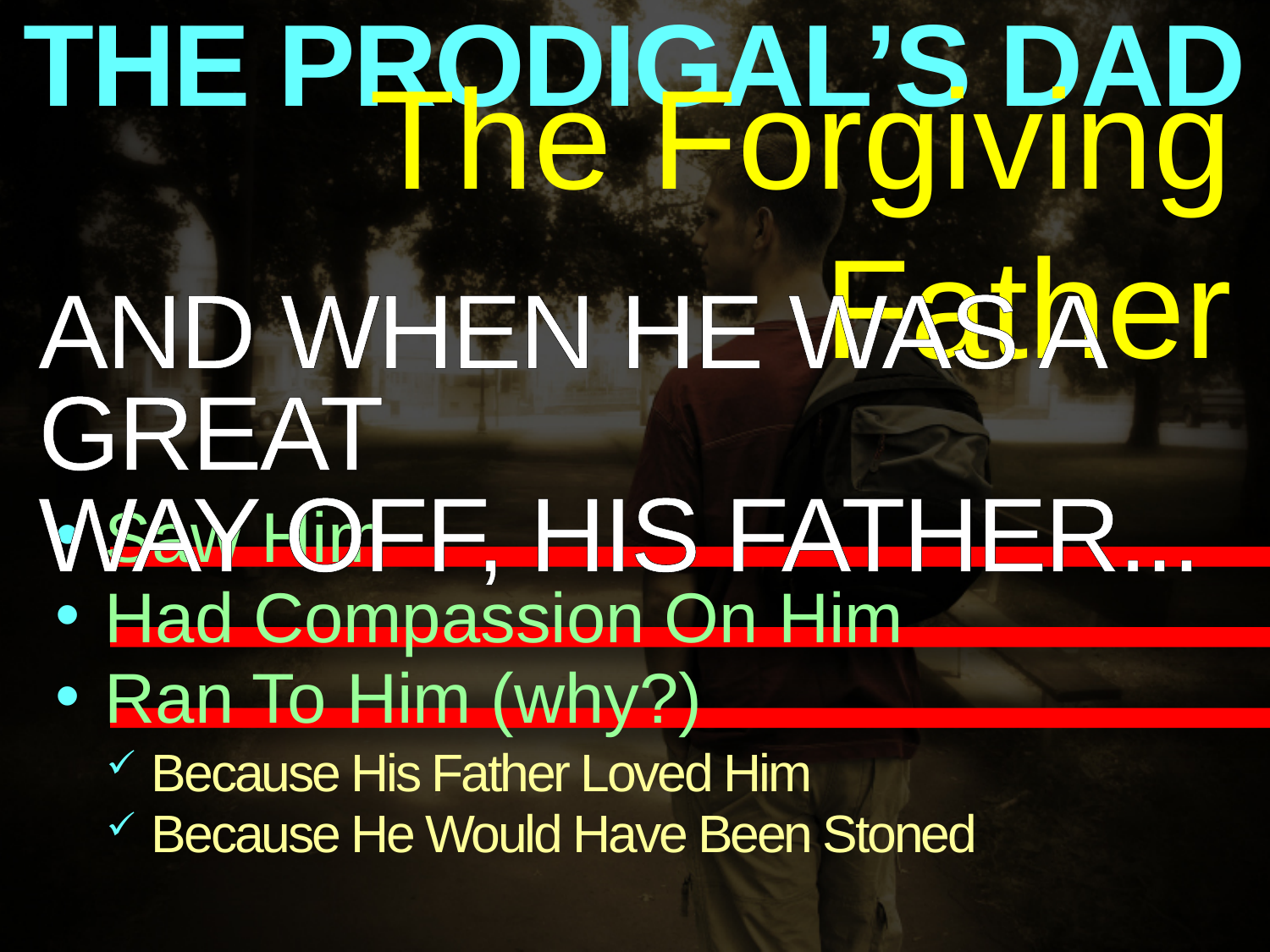

THE PRODIGAL’S DAD
The Forgiving Father
AND WHEN HE WAS A GREAT
WAY OFF, HIS FATHER...
 Saw Him

 Had Compassion On Him

 Ran To Him (why?)

 Because His Father Loved Him
 Because He Would Have Been Stoned